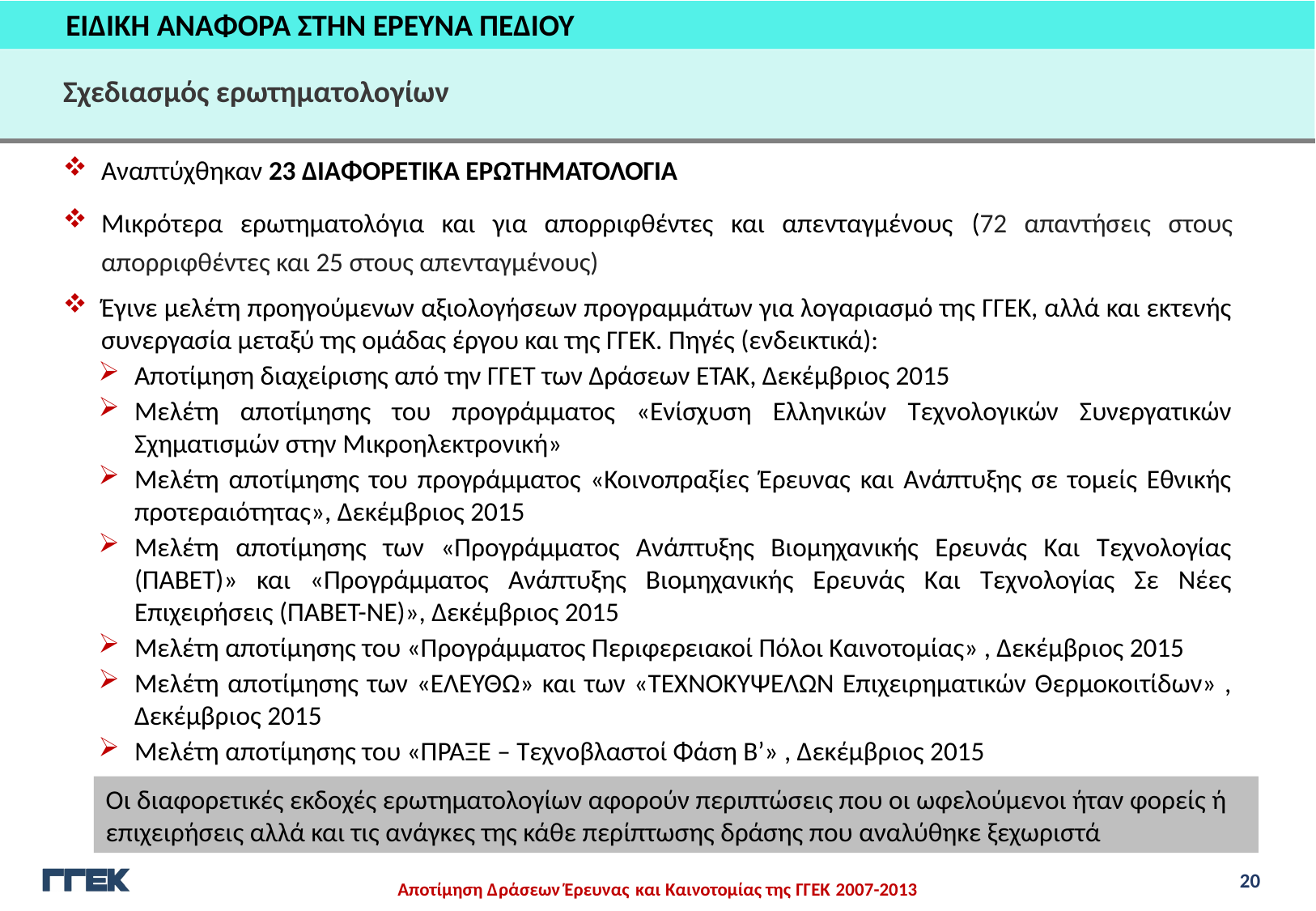

ΕΙΔΙΚΗ ΑΝΑΦΟΡΑ ΣΤΗΝ ΕΡΕΥΝΑ ΠΕΔΙΟΥ
Σχεδιασμός ερωτηματολογίων
Αναπτύχθηκαν 23 ΔΙΑΦΟΡΕΤΙΚΑ ΕΡΩΤΗΜΑΤΟΛΟΓΙΑ
Μικρότερα ερωτηματολόγια και για απορριφθέντες και απενταγμένους (72 απαντήσεις στους απορριφθέντες και 25 στους απενταγμένους)
Έγινε μελέτη προηγούμενων αξιολογήσεων προγραμμάτων για λογαριασμό της ΓΓΕΚ, αλλά και εκτενής συνεργασία μεταξύ της ομάδας έργου και της ΓΓΕΚ. Πηγές (ενδεικτικά):
Αποτίμηση διαχείρισης από την ΓΓΕΤ των Δράσεων ΕΤΑΚ, Δεκέμβριος 2015
Μελέτη αποτίμησης του προγράμματος «Ενίσχυση Ελληνικών Τεχνολογικών Συνεργατικών Σχηματισμών στην Μικροηλεκτρονική»
Μελέτη αποτίμησης του προγράμματος «Κοινοπραξίες Έρευνας και Ανάπτυξης σε τομείς Εθνικής προτεραιότητας», Δεκέμβριος 2015
Μελέτη αποτίμησης των «Προγράμματος Ανάπτυξης Βιομηχανικής Ερευνάς Και Τεχνολογίας (ΠΑΒΕΤ)» και «Προγράμματος Ανάπτυξης Βιομηχανικής Ερευνάς Και Τεχνολογίας Σε Νέες Επιχειρήσεις (ΠΑΒΕΤ-ΝΕ)», Δεκέμβριος 2015
Μελέτη αποτίμησης του «Προγράμματος Περιφερειακοί Πόλοι Καινοτομίας» , Δεκέμβριος 2015
Μελέτη αποτίμησης των «ΕΛΕΥΘΩ» και των «ΤΕΧΝΟΚΥΨΕΛΩΝ Επιχειρηματικών Θερμοκοιτίδων» , Δεκέμβριος 2015
Μελέτη αποτίμησης του «ΠΡΑΞΕ – Τεχνοβλαστοί Φάση Β’» , Δεκέμβριος 2015
Οι διαφορετικές εκδοχές ερωτηματολογίων αφορούν περιπτώσεις που οι ωφελούμενοι ήταν φορείς ή επιχειρήσεις αλλά και τις ανάγκες της κάθε περίπτωσης δράσης που αναλύθηκε ξεχωριστά